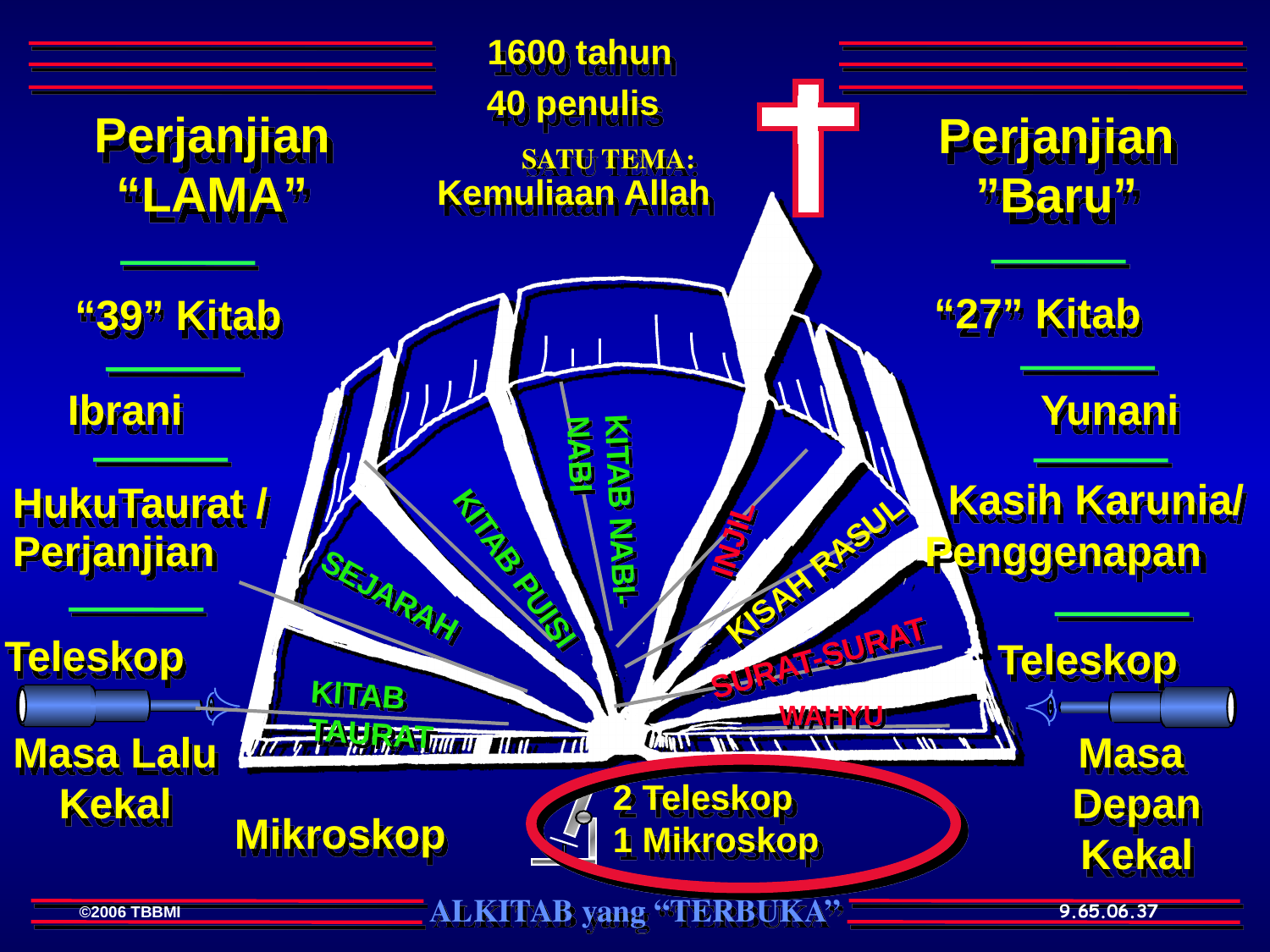

1600 tahun

40 penulis

 Perjanjian
“LAMA”
Perjanjian
”Baru”

SATU TEMA:

Kemuliaan Allah

  “27” Kitab
“39” Kitab

Ibrani
Yunani

INJIL

Kasih Karunia/
HukuTaurat /
KITAB NABI-NABI
Perjanjian
Penggenapan

KISAH RASUL
 KITAB PUISI
         SEJARAH

Teleskop
Teleskop
   SURAT-SURAT

KITAB TAURAT
                   WAHYU

Masa Lalu Kekal
Masa  Depan Kekal

2 Teleskop
1 Mikroskop
Mikroskop
37